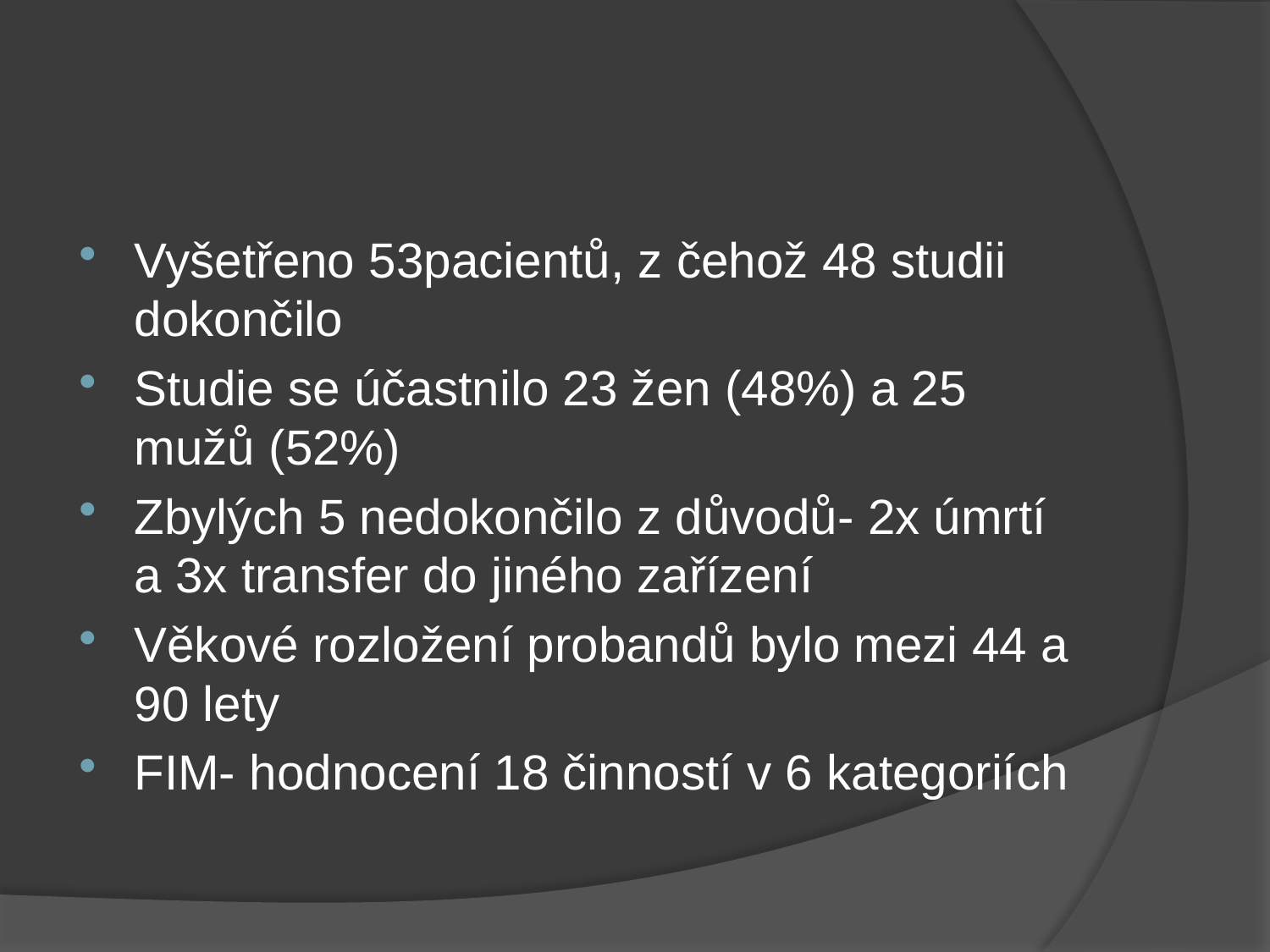

#
Vyšetřeno 53pacientů, z čehož 48 studii dokončilo
Studie se účastnilo 23 žen (48%) a 25 mužů (52%)
Zbylých 5 nedokončilo z důvodů- 2x úmrtí a 3x transfer do jiného zařízení
Věkové rozložení probandů bylo mezi 44 a 90 lety
FIM- hodnocení 18 činností v 6 kategoriích